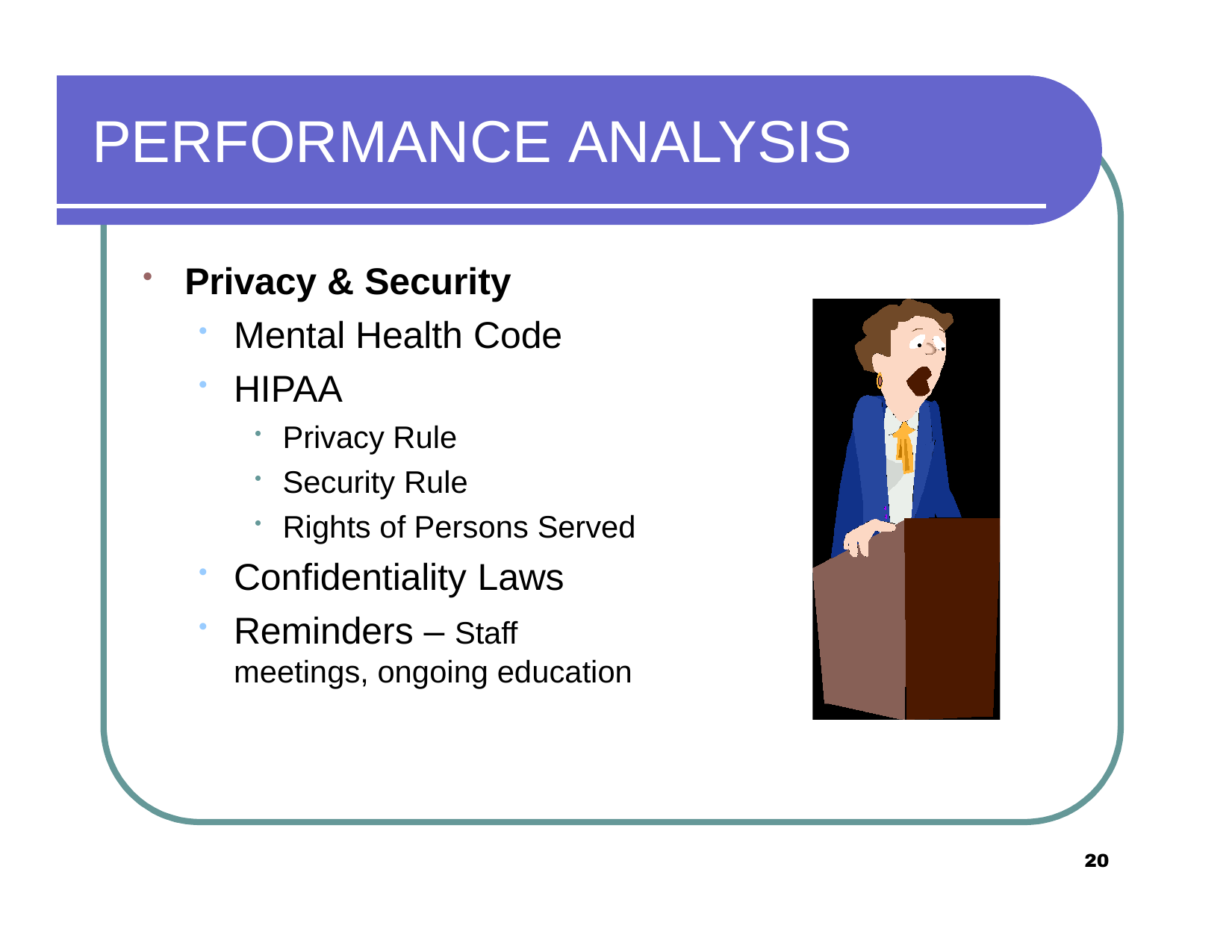

# PERFORMANCE ANALYSIS
Privacy & Security
Mental Health Code
HIPAA
Privacy Rule
Security Rule
Rights of Persons Served
Confidentiality Laws
Reminders – Staff  meetings, ongoing education

20